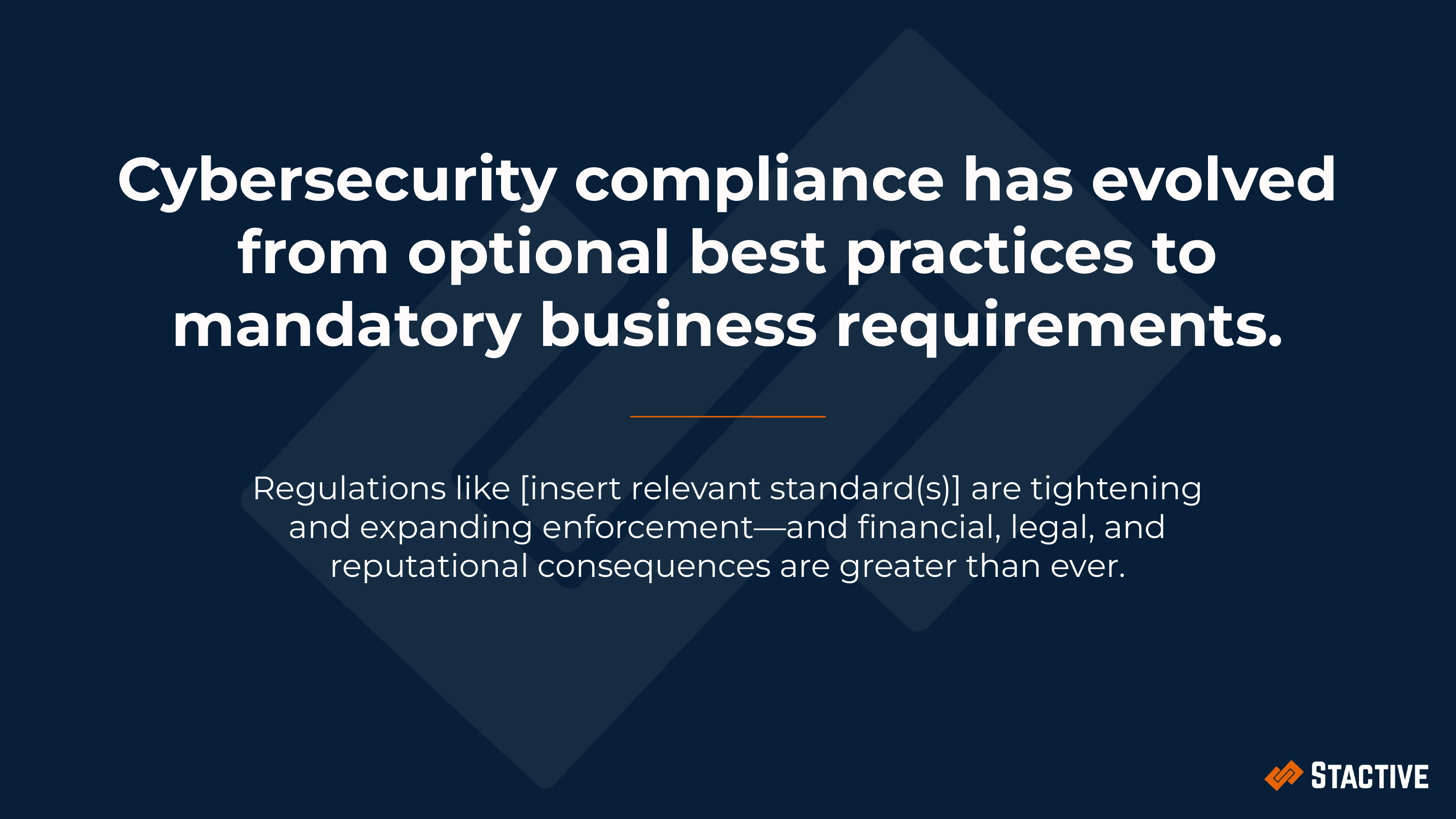

Cybersecurity compliance has evolved from optional best practices to mandatory business requirements.

Regulations like [insert relevant standard(s)] are tightening and expanding enforcement—and financial, legal, and reputational consequences are greater than ever.